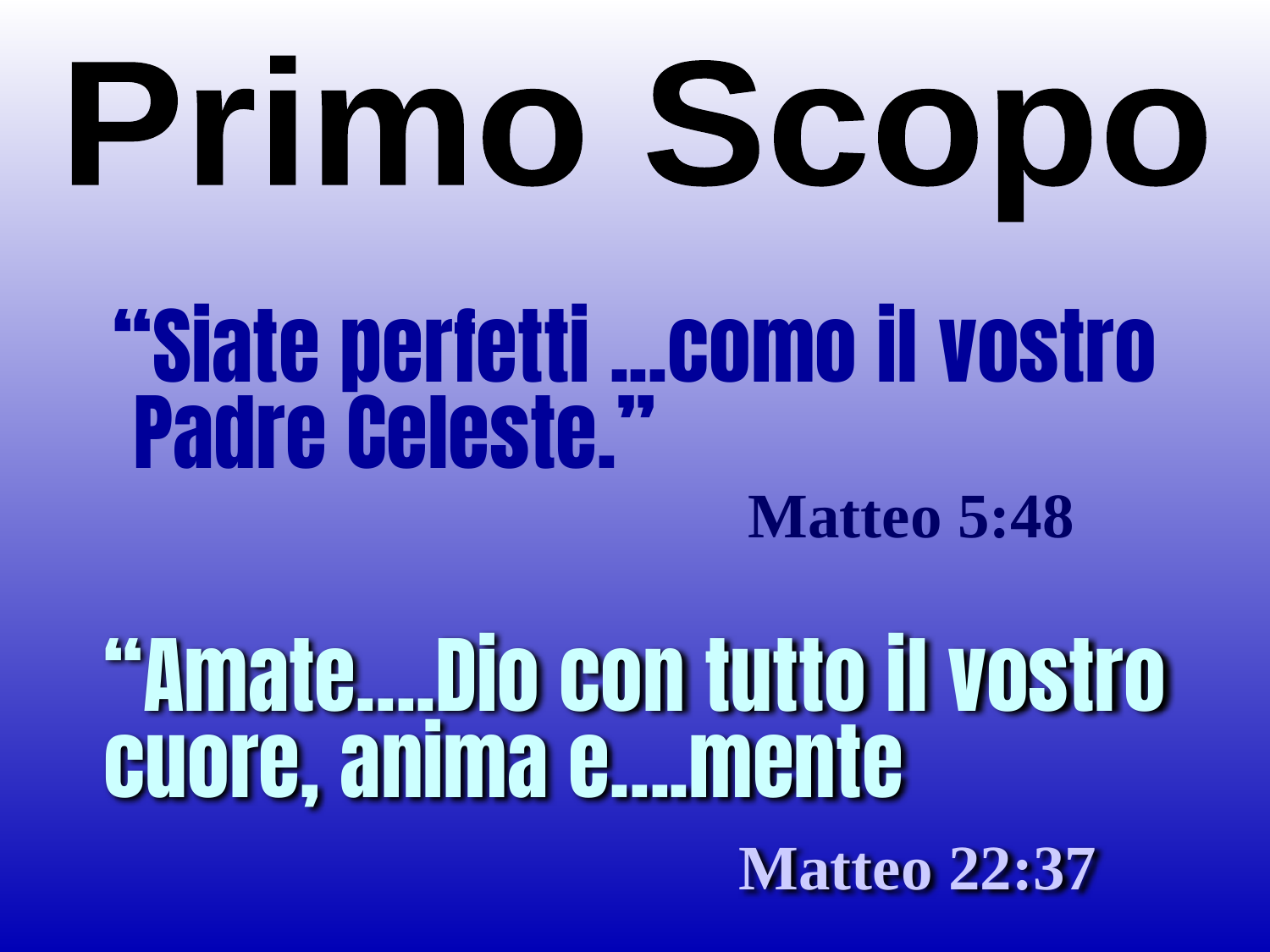

Primo Scopo
“Siate perfetti ...como il vostro
 Padre Celeste.”
					Matteo 5:48
“Amate….Dio con tutto il vostro
cuore, anima e….mente

					Matteo 22:37